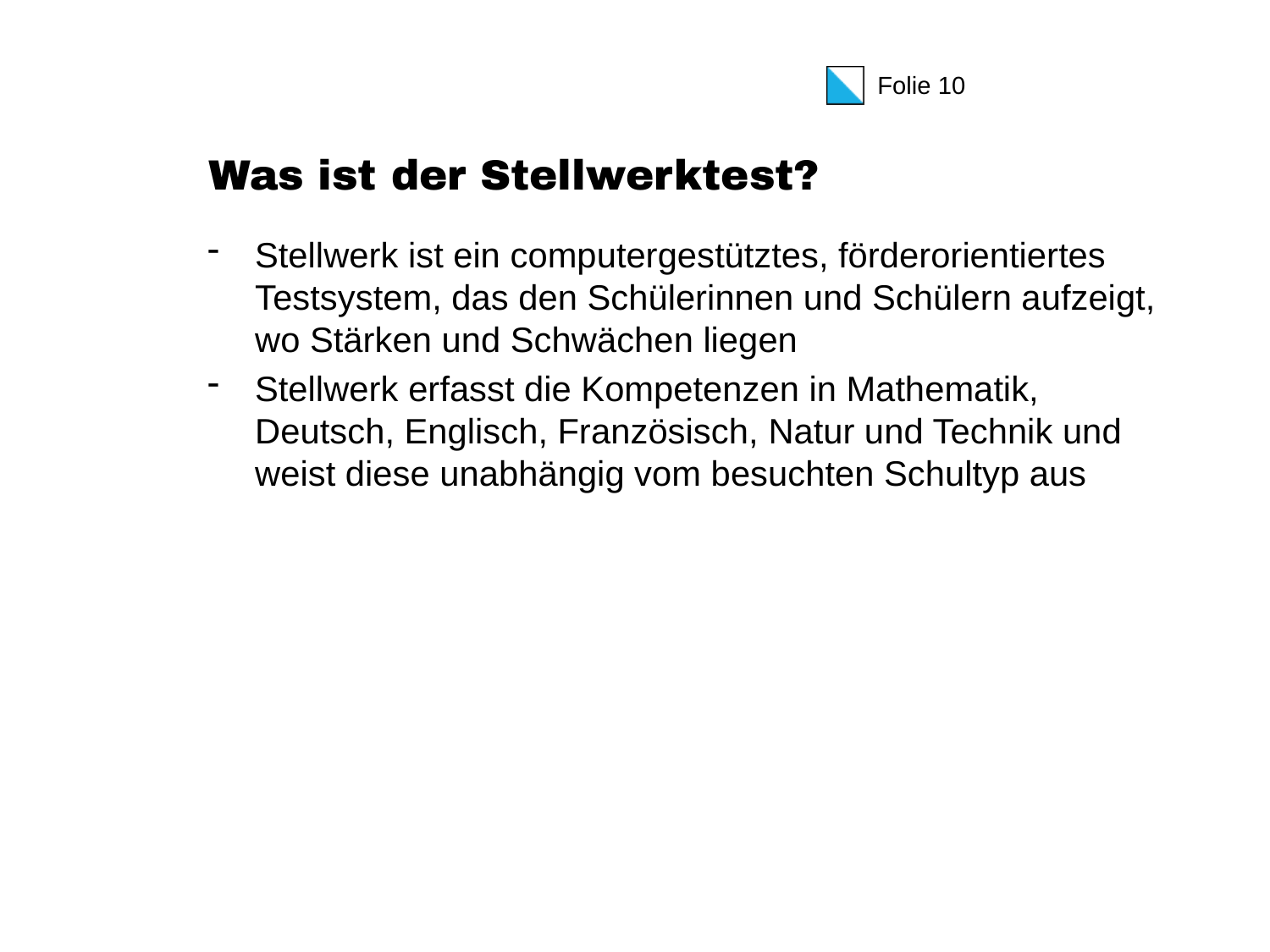

# Was ist der Stellwerktest?
Stellwerk ist ein computergestütztes, förderorientiertes Testsystem, das den Schülerinnen und Schülern aufzeigt, wo Stärken und Schwächen liegen
Stellwerk erfasst die Kompetenzen in Mathematik, Deutsch, Englisch, Französisch, Natur und Technik und weist diese unabhängig vom besuchten Schultyp aus